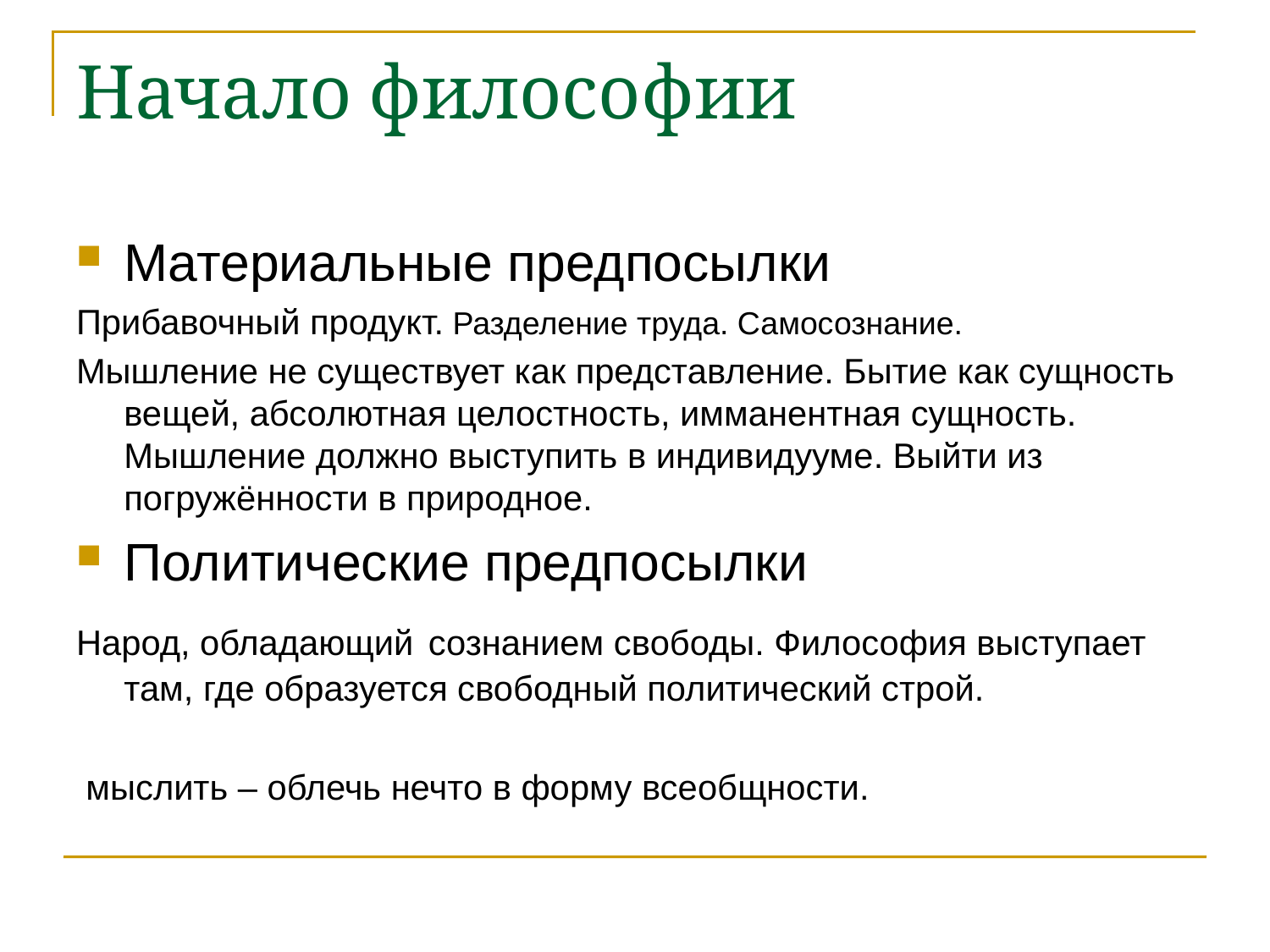

# Начало философии
Материальные предпосылки
Прибавочный продукт. Разделение труда. Самосознание.
Мышление не существует как представление. Бытие как сущность вещей, абсолютная целостность, имманентная сущность. Мышление должно выступить в индивидууме. Выйти из погружённости в природное.
Политические предпосылки
Народ, обладающий сознанием свободы. Философия выступает там, где образуется свободный политический строй.

 мыслить – облечь нечто в форму всеобщности.